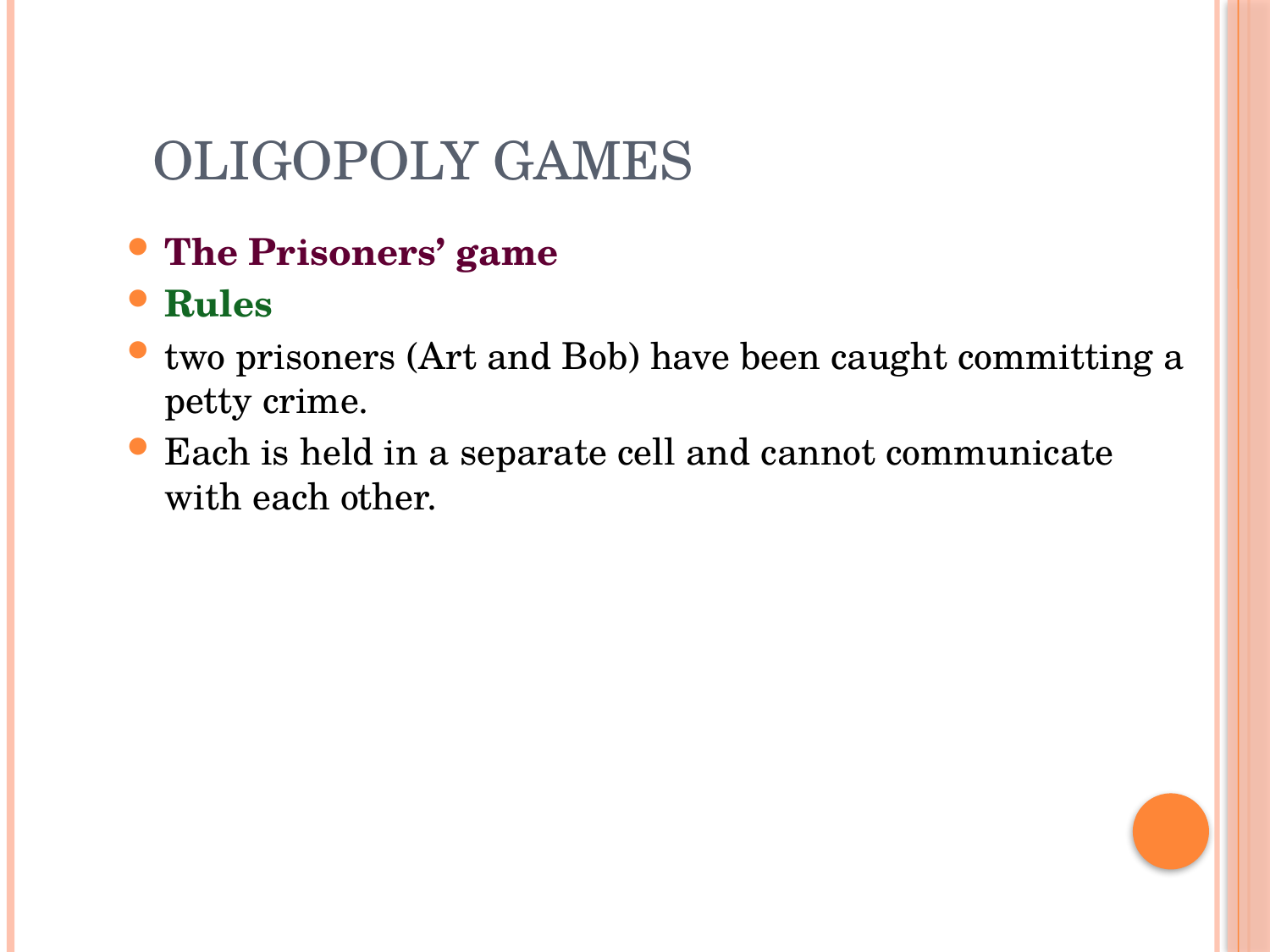

# Oligopoly Games
The Prisoners’ game
Rules
two prisoners (Art and Bob) have been caught committing a petty crime.
Each is held in a separate cell and cannot communicate with each other.